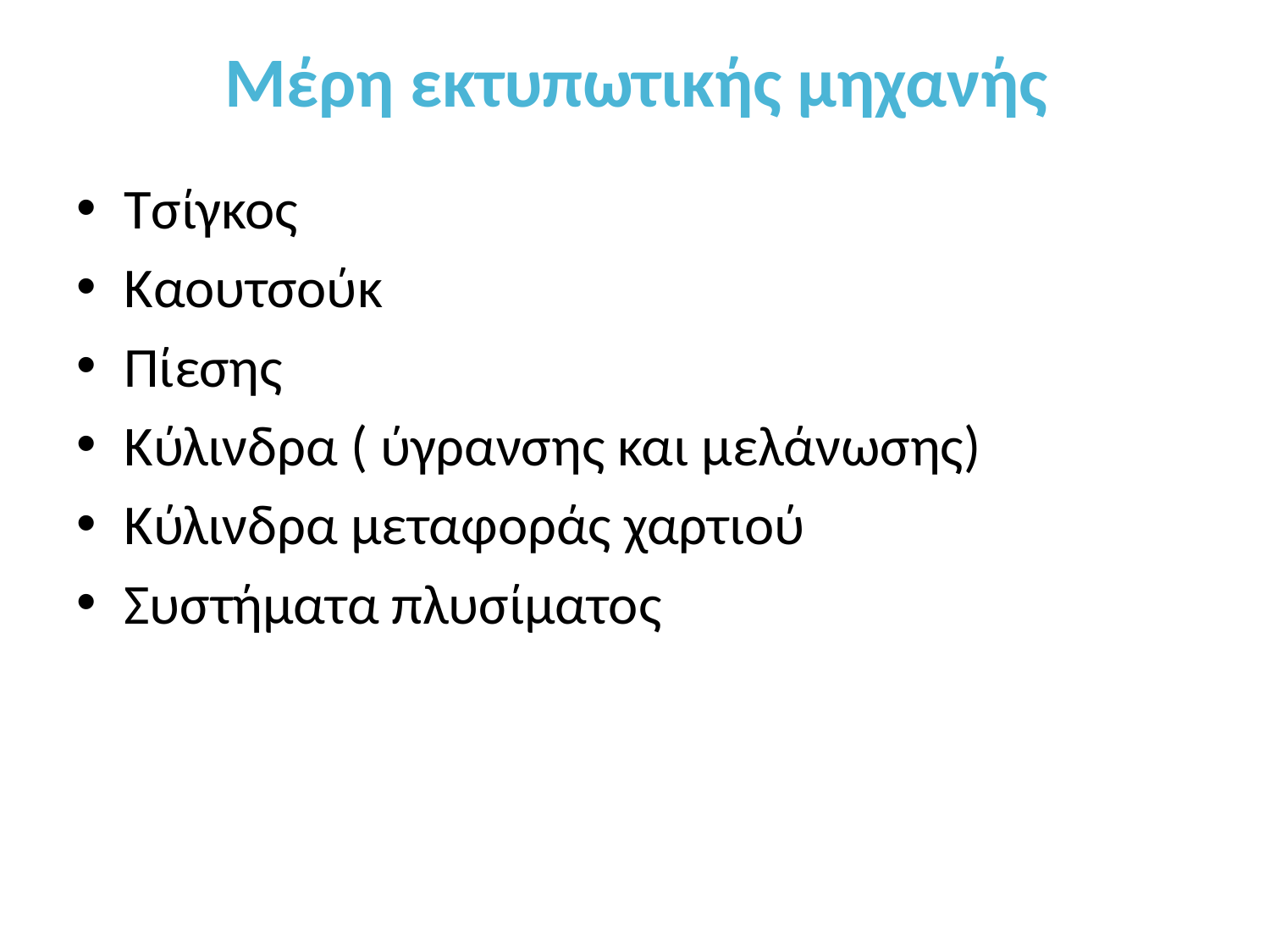

# Μέρη εκτυπωτικής μηχανής
Τσίγκος
Καουτσούκ
Πίεσης
Κύλινδρα ( ύγρανσης και μελάνωσης)
Κύλινδρα μεταφοράς χαρτιού
Συστήματα πλυσίματος